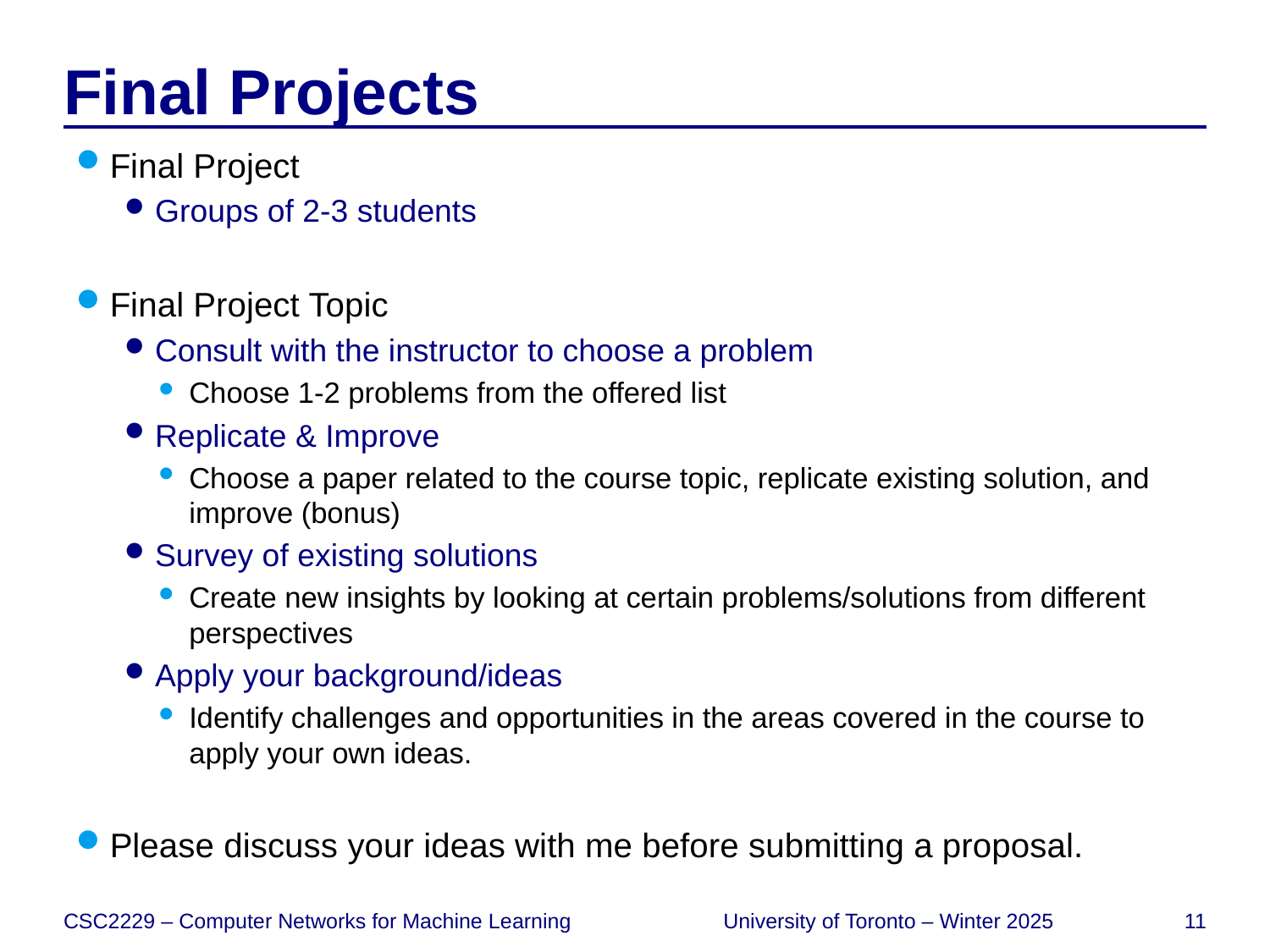

# Final Projects
Final Project
Groups of 2-3 students

Final Project Topic
Consult with the instructor to choose a problem
Choose 1-2 problems from the offered list
Replicate & Improve
Choose a paper related to the course topic, replicate existing solution, and improve (bonus)
Survey of existing solutions
Create new insights by looking at certain problems/solutions from different perspectives
Apply your background/ideas
Identify challenges and opportunities in the areas covered in the course to apply your own ideas.

Please discuss your ideas with me before submitting a proposal.

CSC2229 – Computer Networks for Machine Learning
University of Toronto – Winter 2025
11